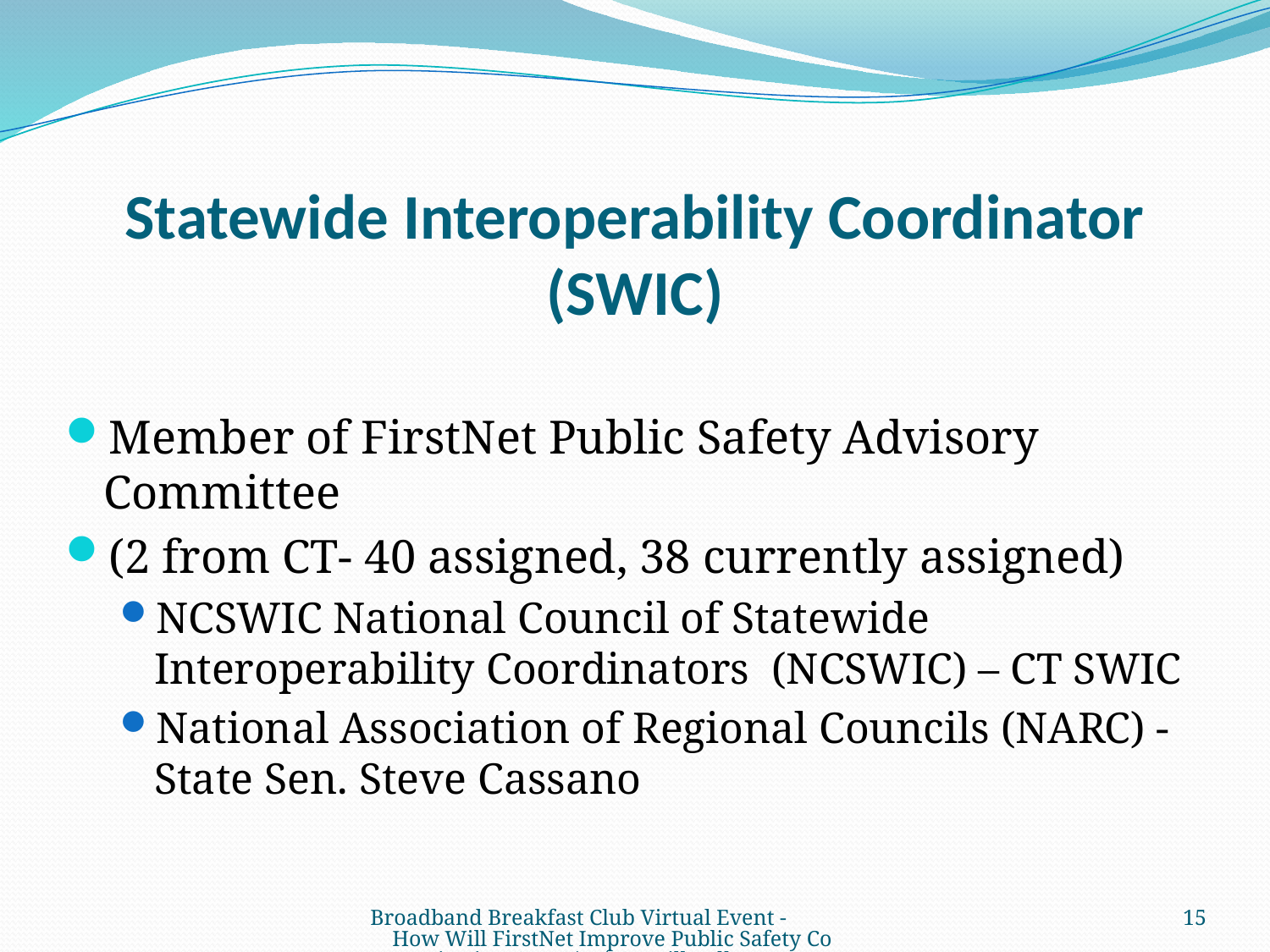

# Statewide Interoperability Coordinator (SWIC)
Member of FirstNet Public Safety Advisory Committee
(2 from CT- 40 assigned, 38 currently assigned)
NCSWIC National Council of Statewide Interoperability Coordinators  (NCSWIC) – CT SWIC
National Association of Regional Councils (NARC) - State Sen. Steve Cassano

Broadband Breakfast Club Virtual Event -            How Will FirstNet Improve Public Safety Communications?    10/15/13    Bill Vallee
15